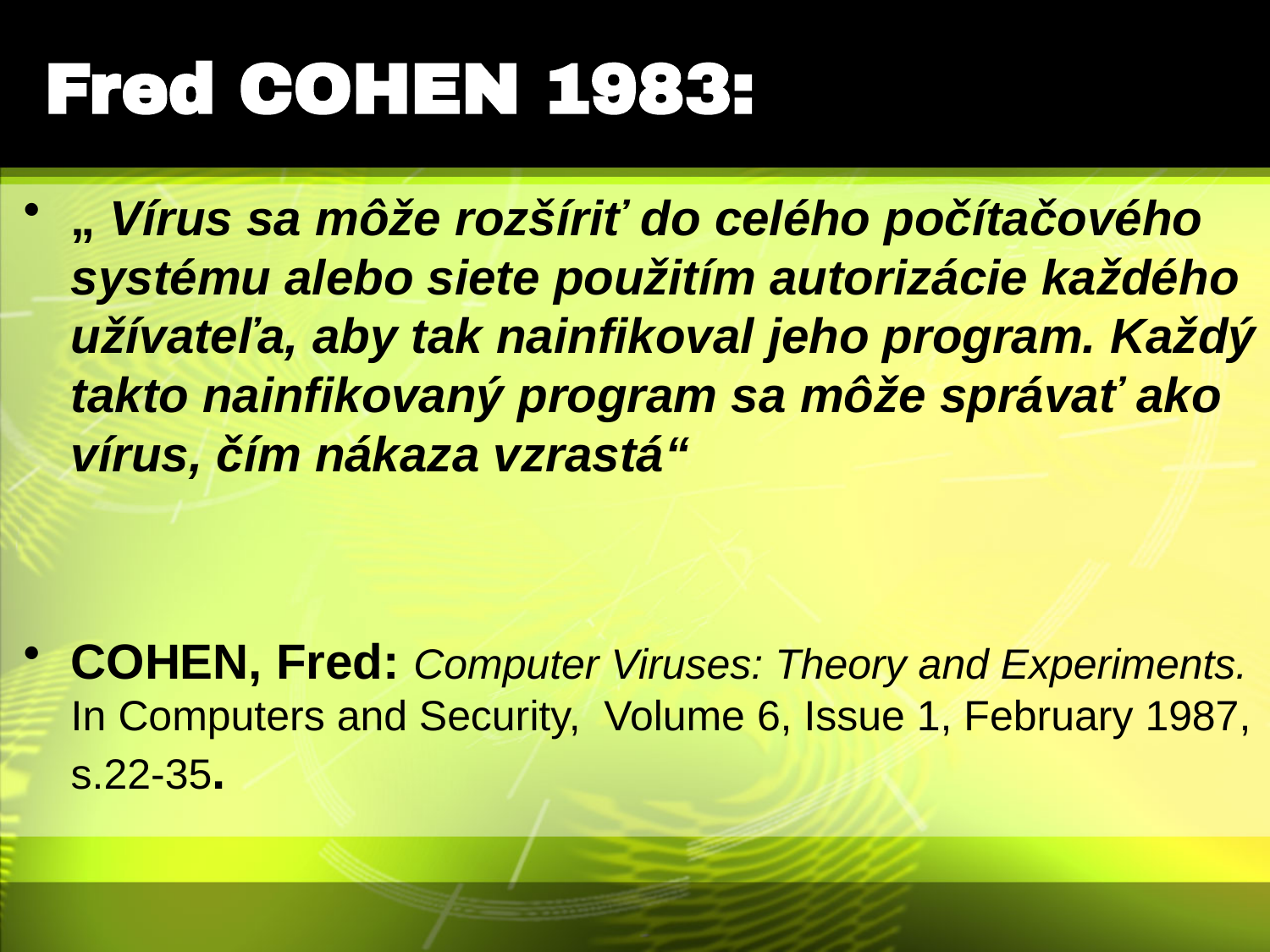

# Fred COHEN 1983:
„ Vírus sa môže rozšíriť do celého počítačového systému alebo siete použitím autorizácie každého užívateľa, aby tak nainfikoval jeho program. Každý takto nainfikovaný program sa môže správať ako vírus, čím nákaza vzrastá“

COHEN, Fred: Computer Viruses: Theory and Experiments. In Computers and Security,  Volume 6, Issue 1, February 1987, s.22-35.